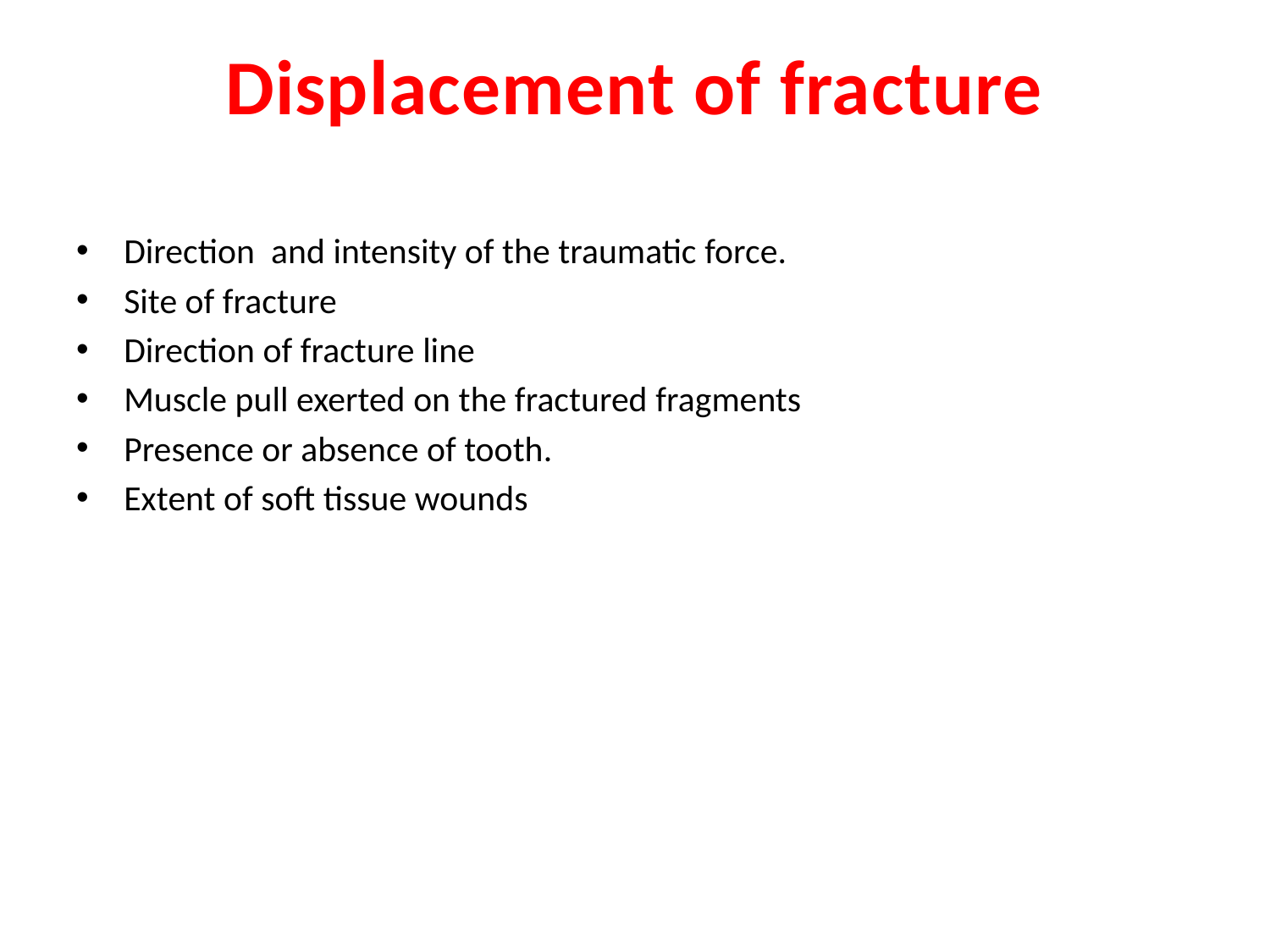

# Displacement of fracture
Direction  and intensity of the traumatic force.
Site of fracture
Direction of fracture line
Muscle pull exerted on the fractured fragments
Presence or absence of tooth.
Extent of soft tissue wounds